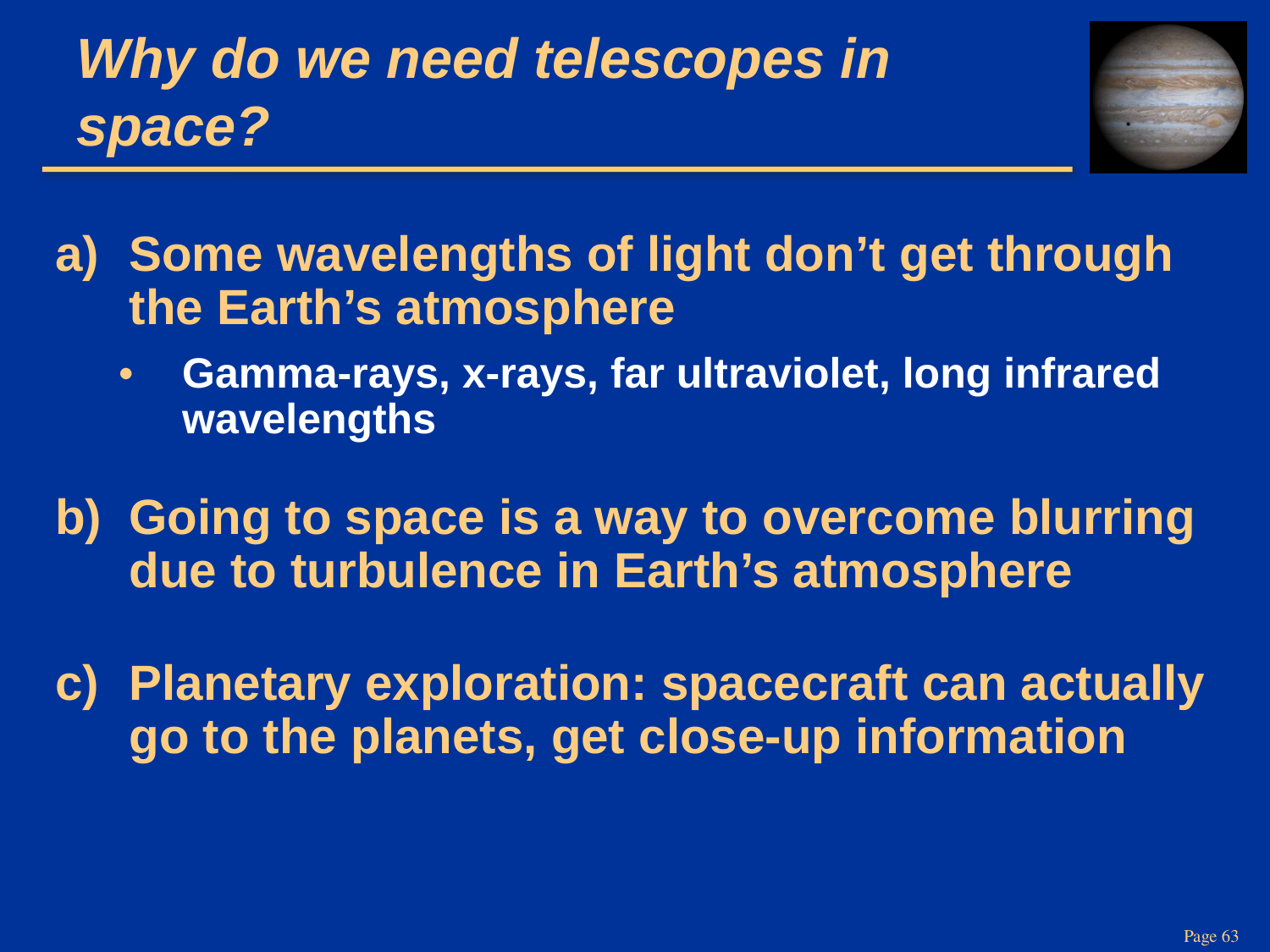

# Why do we need telescopes in space?
Some wavelengths of light don’t get through the Earth’s atmosphere
Gamma-rays, x-rays, far ultraviolet, long infrared wavelengths
Going to space is a way to overcome blurring due to turbulence in Earth’s atmosphere
Planetary exploration: spacecraft can actually go to the planets, get close-up information